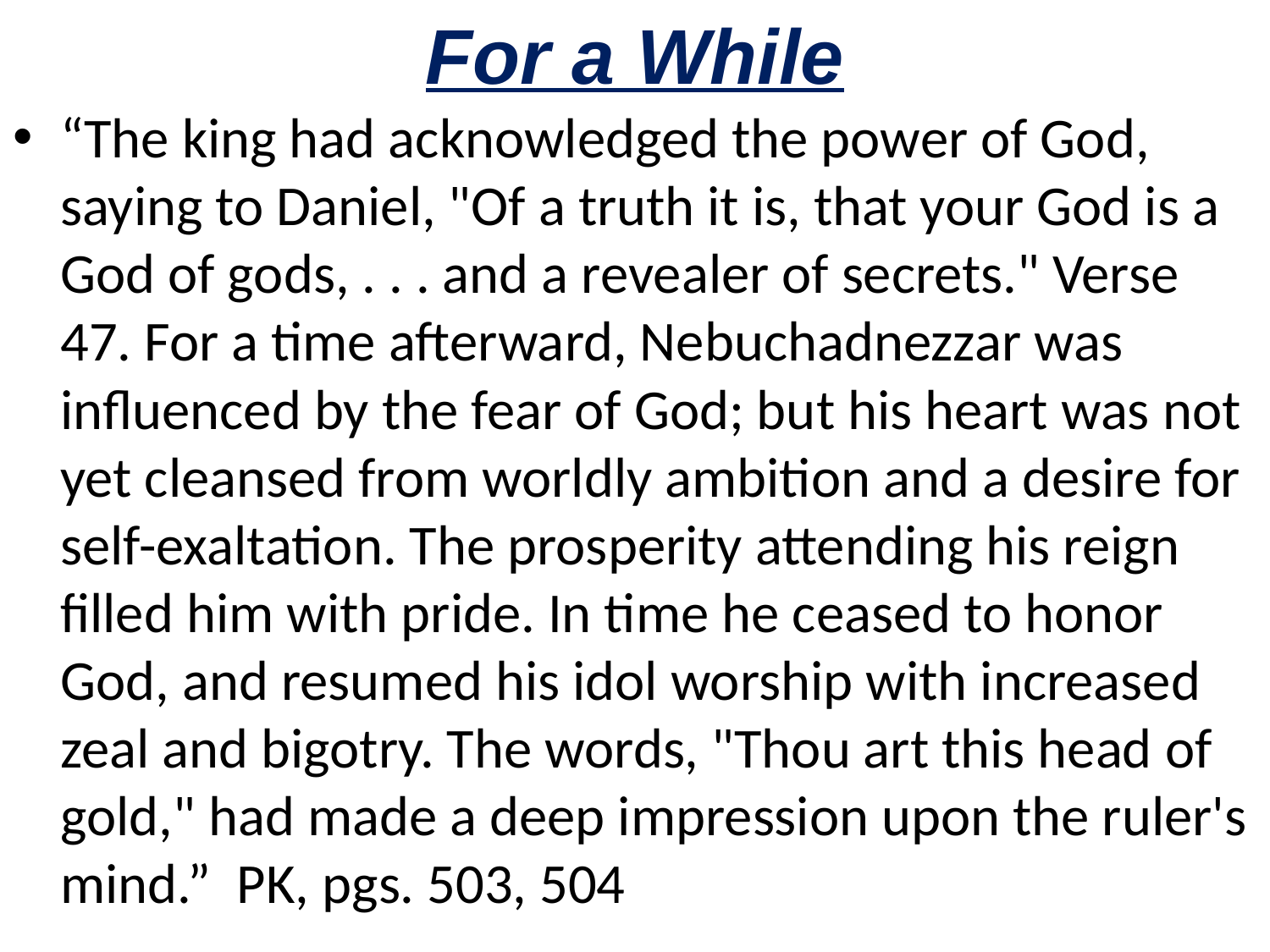

# For a While
“The king had acknowledged the power of God, saying to Daniel, "Of a truth it is, that your God is a God of gods, . . . and a revealer of secrets." Verse 47. For a time afterward, Nebuchadnezzar was influenced by the fear of God; but his heart was not yet cleansed from worldly ambition and a desire for self-exaltation. The prosperity attending his reign filled him with pride. In time he ceased to honor God, and resumed his idol worship with increased zeal and bigotry. The words, "Thou art this head of gold," had made a deep impression upon the ruler's mind.”  PK, pgs. 503, 504